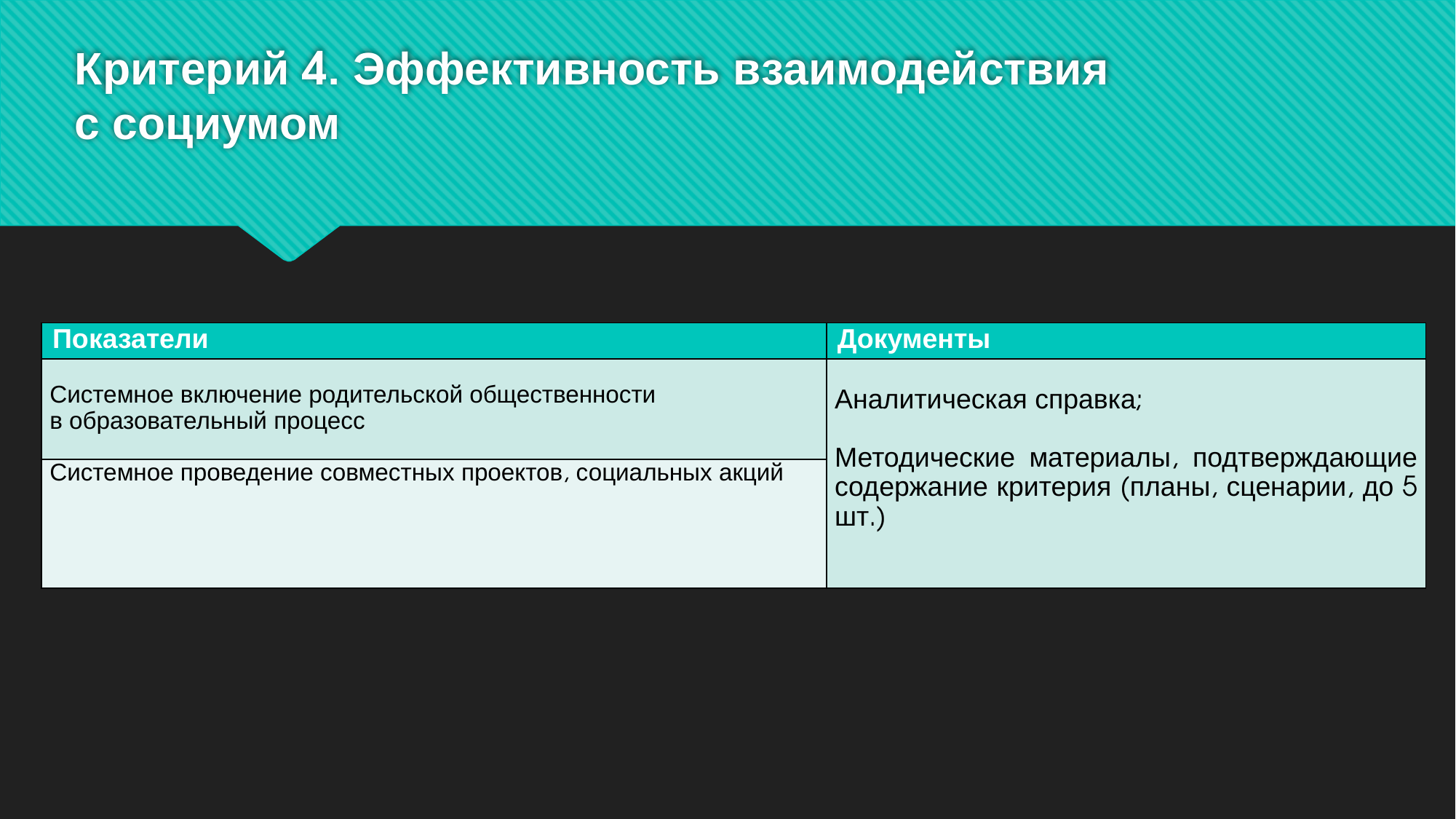

# Критерий 4. Эффективность взаимодействия с социумом
| Показатели | Документы |
| --- | --- |
| Системное включение родительской общественности в образовательный процесс | Аналитическая справка; Методические материалы, подтверждающие содержание критерия (планы, сценарии, до 5 шт.) |
| Системное проведение совместных проектов, социальных акций |  |